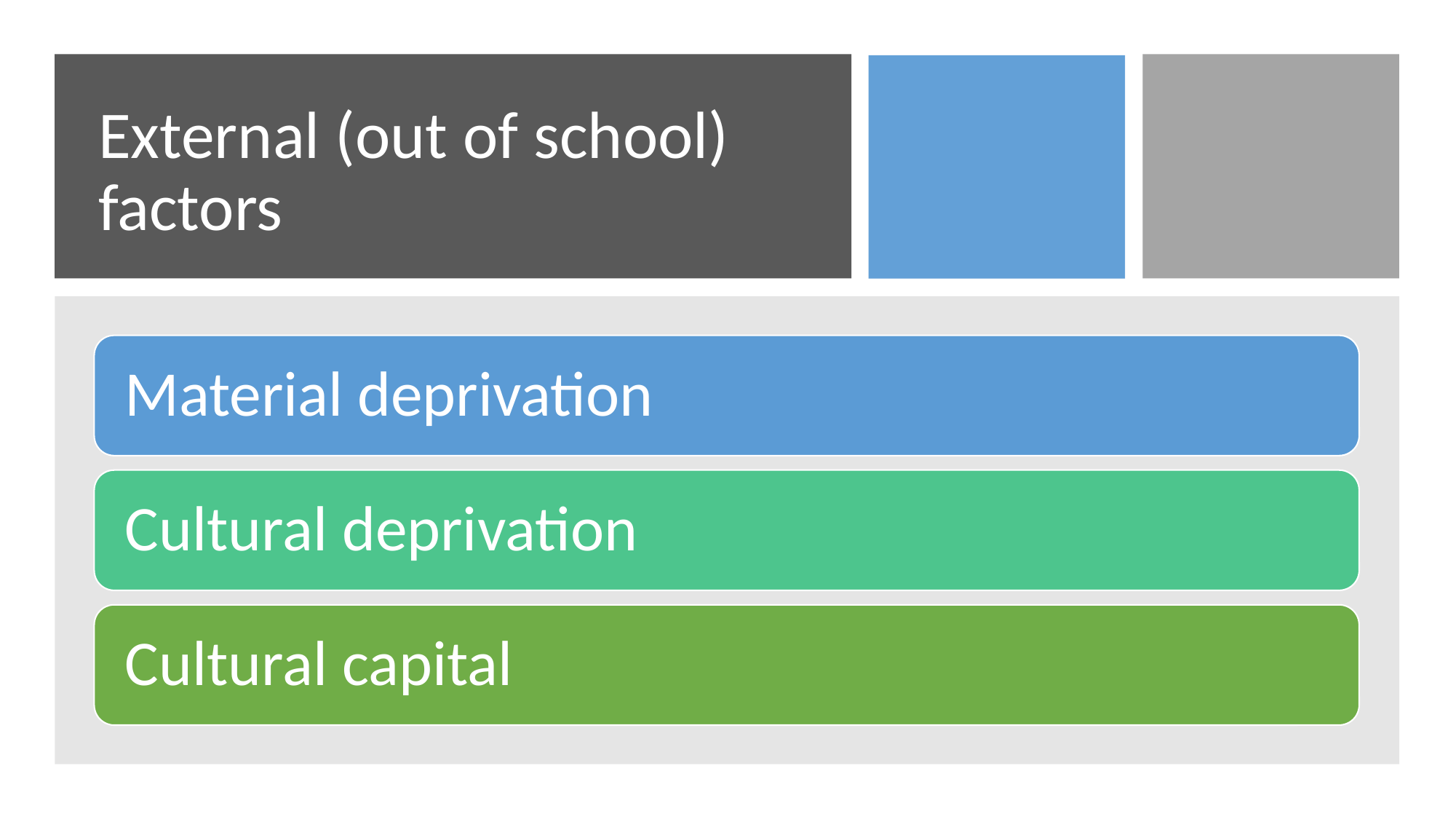

# External (out of school) factors

Material deprivation
Cultural deprivation
Cultural capital